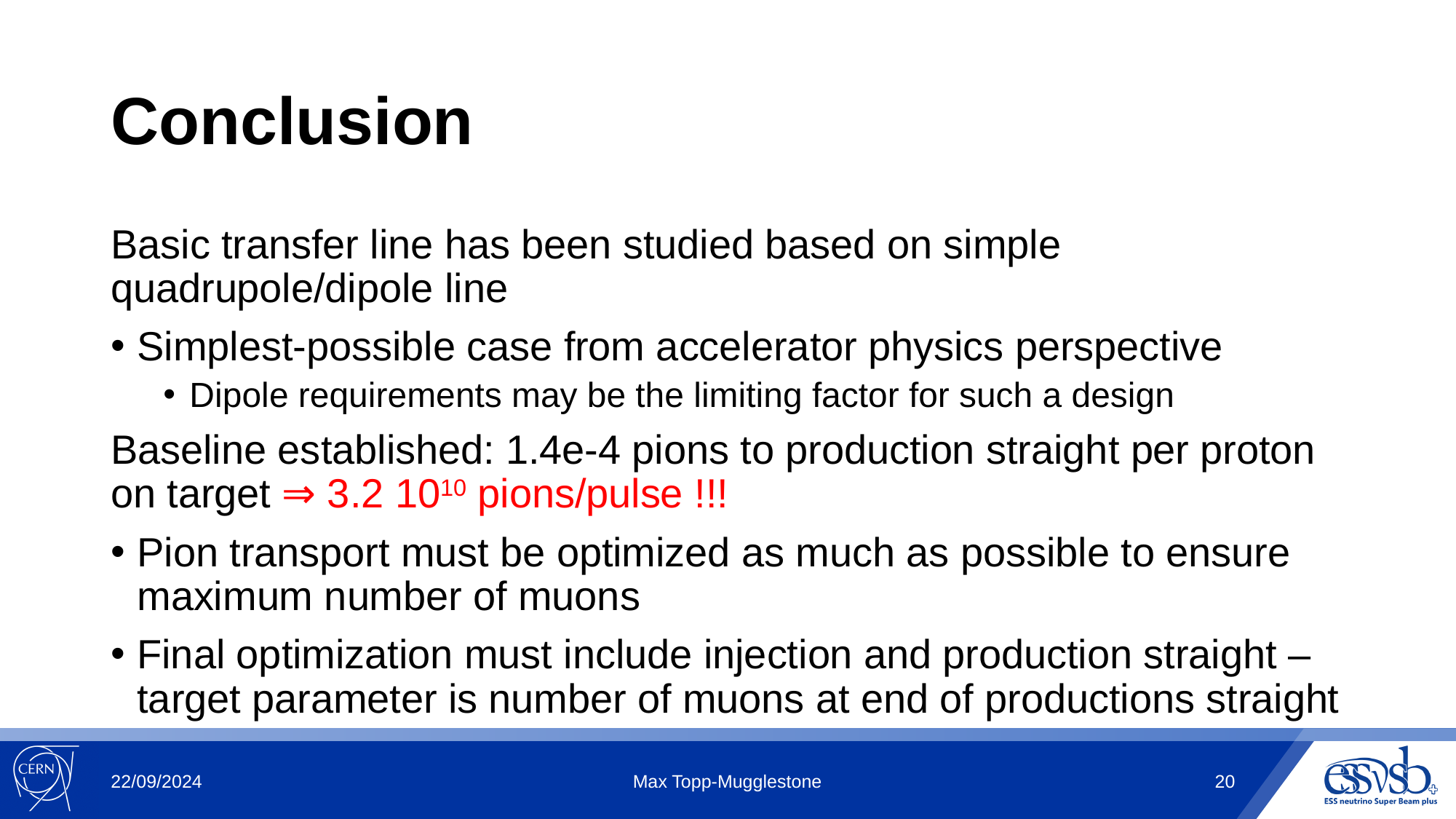

# Conclusion
Basic transfer line has been studied based on simple quadrupole/dipole line
Simplest-possible case from accelerator physics perspective
Dipole requirements may be the limiting factor for such a design
Baseline established: 1.4e-4 pions to production straight per proton on target ⇒ 3.2 1010 pions/pulse !!!
Pion transport must be optimized as much as possible to ensure maximum number of muons
Final optimization must include injection and production straight – target parameter is number of muons at end of productions straight

22/09/2024
Max Topp-Mugglestone
20